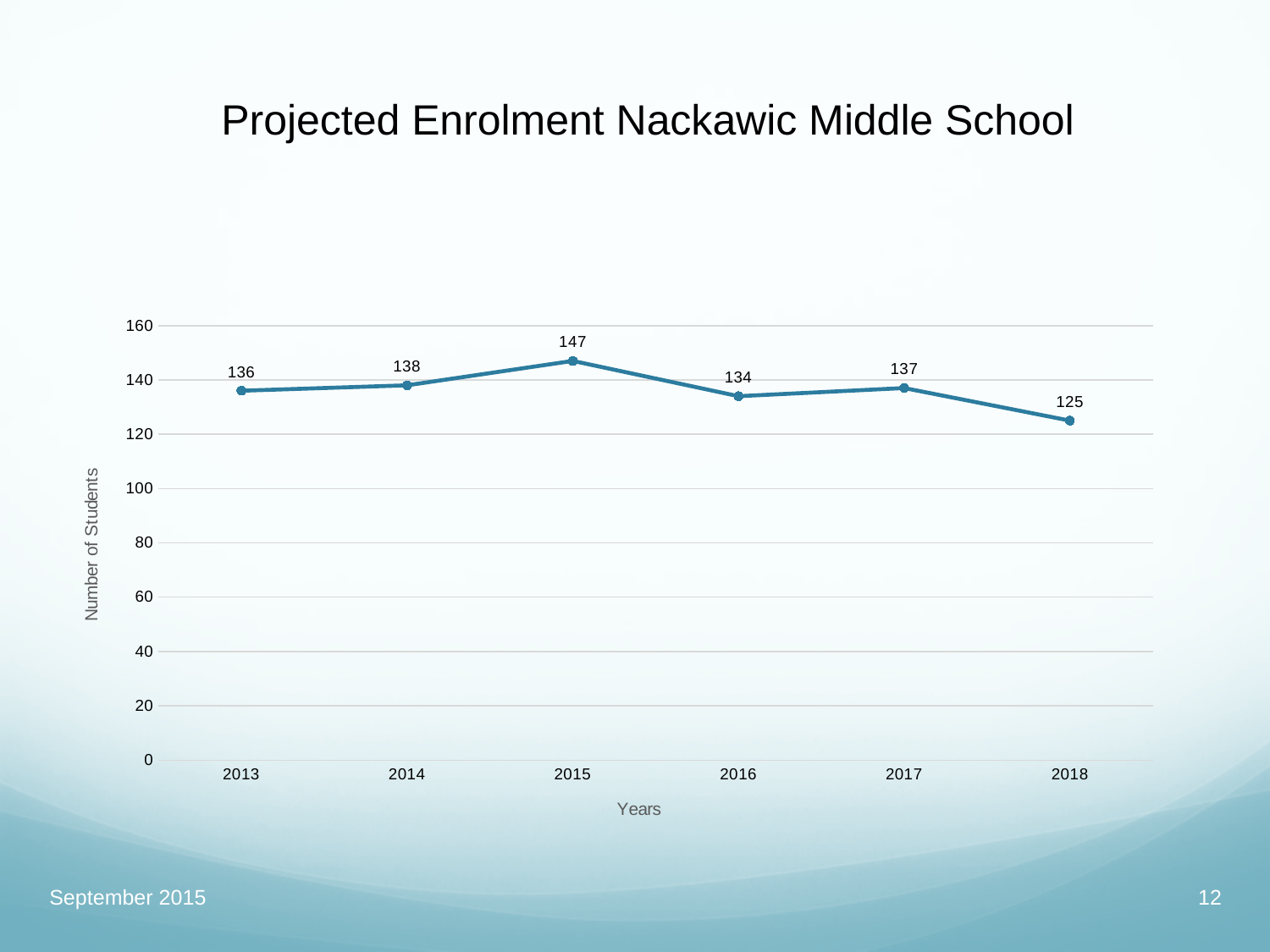

# Projected Enrolment Nackawic Middle School

### Chart

| Category | NMS |
|---|---|
| 2013 | 136.0 |
| 2014 | 138.0 |
| 2015 | 147.0 |
| 2016 | 134.0 |
| 2017 | 137.0 |
| 2018 | 125.0 |
September 2015
12